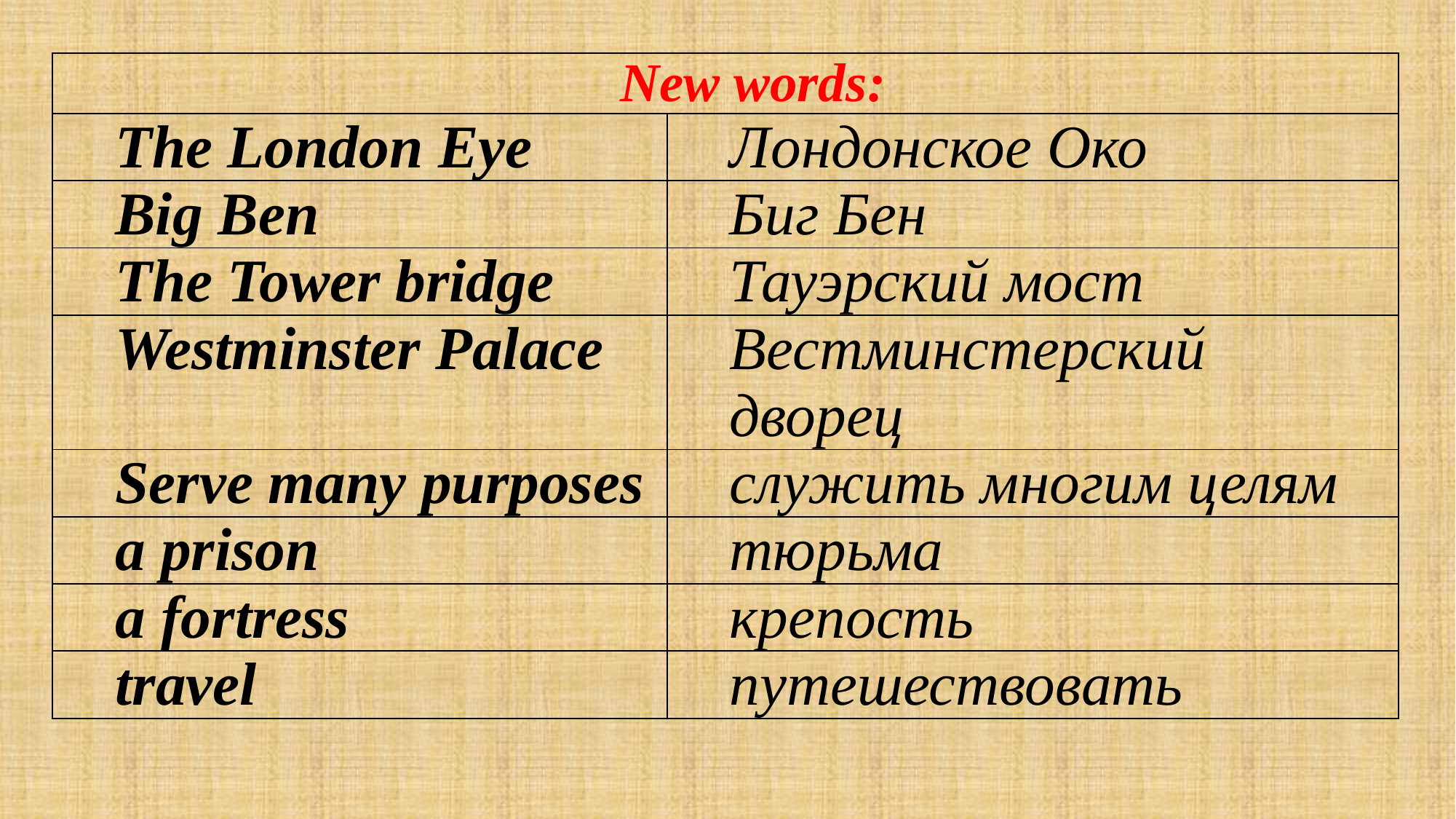

| New words: |  |
| --- | --- |
| The London Eye | Лондонское Око |
| Big Ben | Биг Бен |
| The Tower bridge | Тауэрский мост |
| Westminster Palace | Вестминстерский дворец |
| Serve many purposes | служить многим целям |
| a prison | тюрьма |
| a fortress | крепость |
| travel | путешествовать |